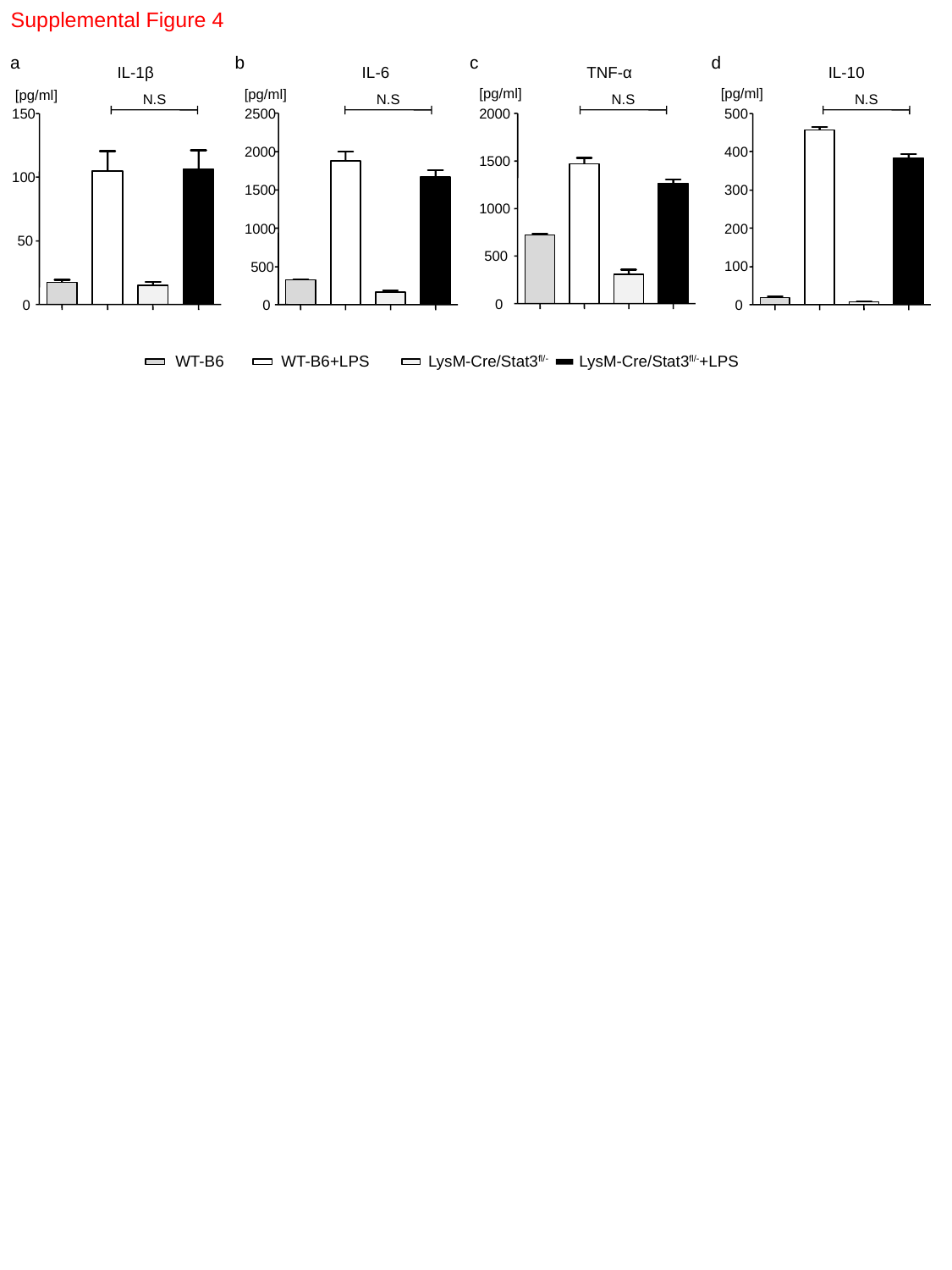

Supplemental Figure 4
a
b
c
d
IL-1β
IL-6
TNF-α
IL-10
[pg/ml]
[pg/ml]
N.S
N.S
N.S
N.S
[pg/ml]
[pg/ml]
150

100

50

0

2500

2000

1500

1000

500

0

2000

1500

1000

500

0

500

400

300

200

100

0

WT-B6
WT-B6+LPS
LysM-Cre/Stat3fl/-
LysM-Cre/Stat3fl/-+LPS